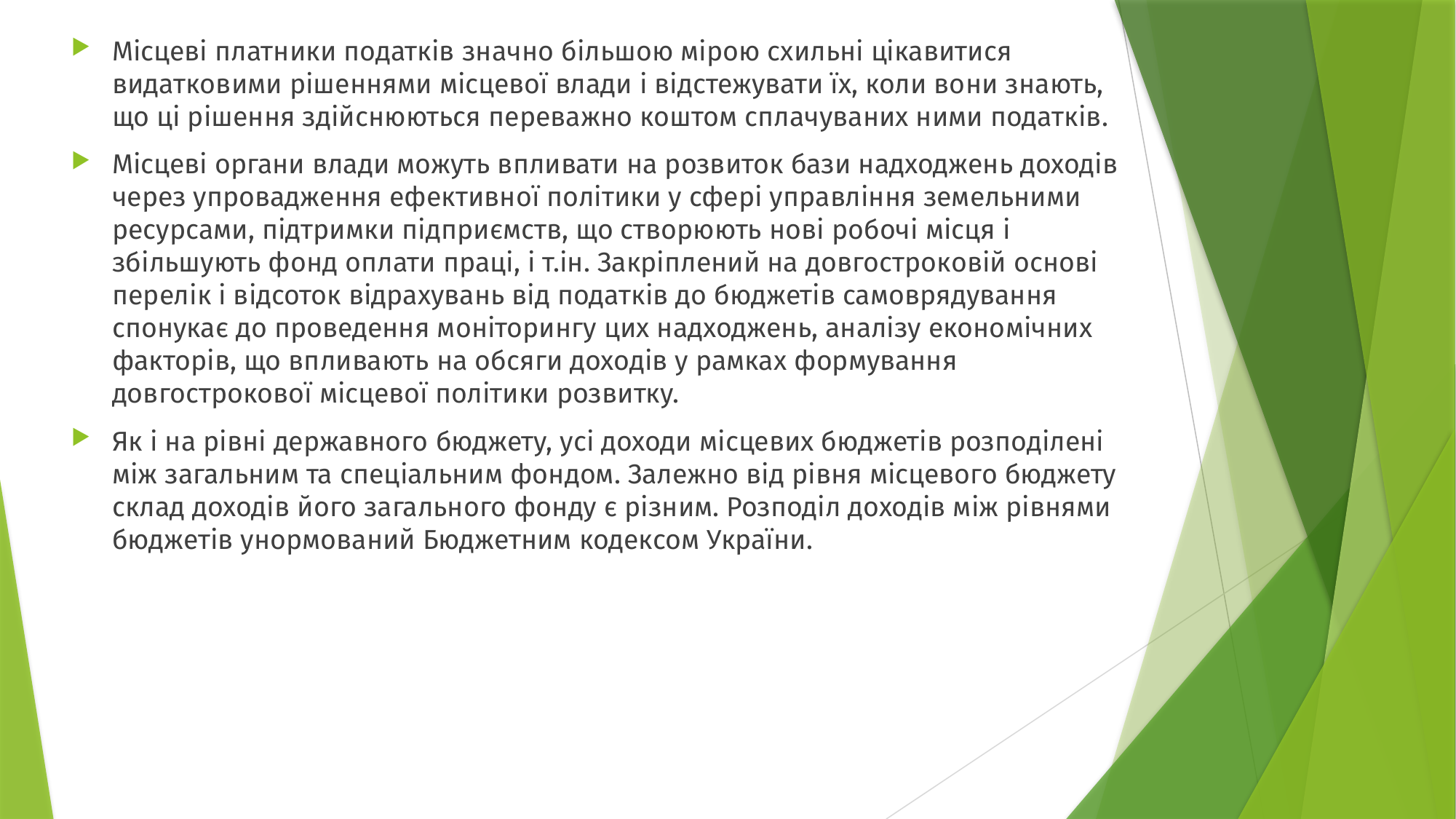

Місцеві платники податків значно більшою мірою схильні цікавитися видатковими рішеннями місцевої влади і відстежувати їх, коли вони знають, що ці рішення здійснюються переважно коштом сплачуваних ними податків.
Місцеві органи влади можуть впливати на розвиток бази надходжень доходів через упровадження ефективної політики у сфері управління земельними ресурсами, підтримки підприємств, що створюють нові робочі місця і збільшують фонд оплати праці, і т.ін. Закріплений на довгостроковій основі перелік і відсоток відрахувань від податків до бюджетів самоврядування спонукає до проведення моніторингу цих надходжень, аналізу економічних факторів, що впливають на обсяги доходів у рамках формування довгострокової місцевої політики розвитку.
Як і на рівні державного бюджету, усі доходи місцевих бюджетів розподілені між загальним та спеціальним фондом. Залежно від рівня місцевого бюджету склад доходів його загального фонду є різним. Розподіл доходів між рівнями бюджетів унормований Бюджетним кодексом України.